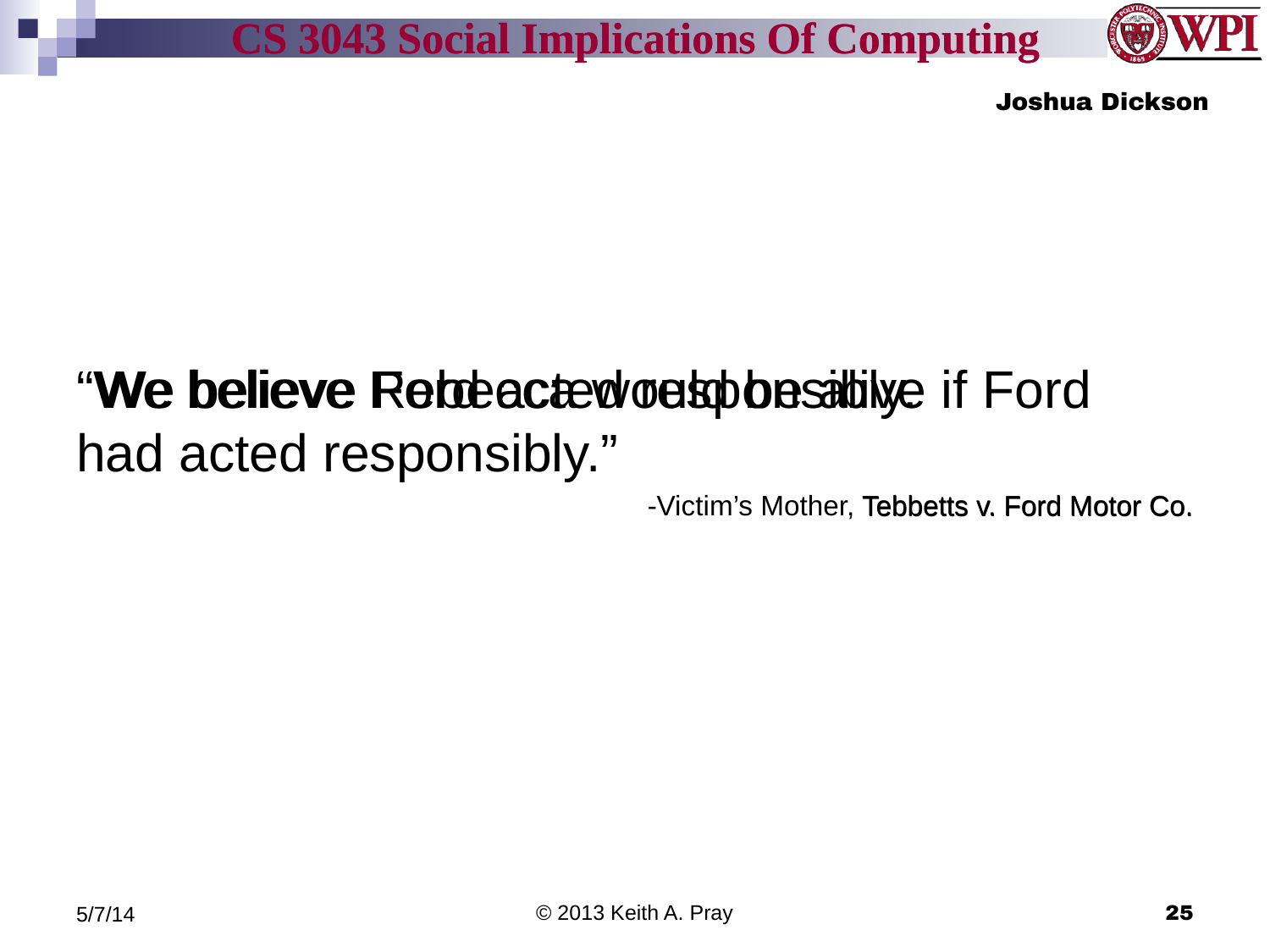

Joshua Dickson
“We believe Rebecca would be alive if Ford had acted responsibly.”
-Victim’s Mother, Tebbetts v. Ford Motor Co.
We believe Ford acted responsibly.

Tebbetts v. Ford Motor Co.
5/7/14
© 2013 Keith A. Pray
25